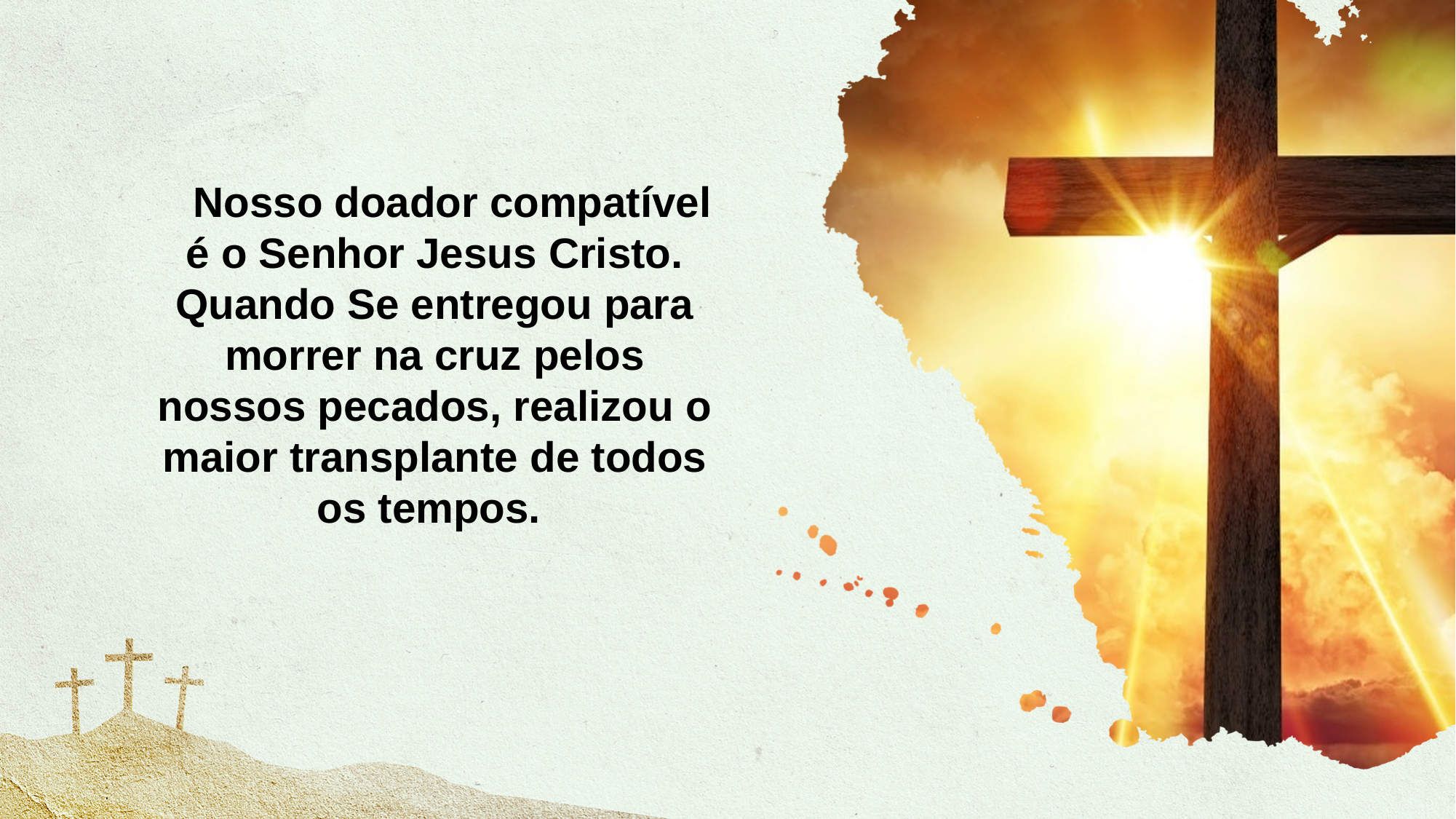

Nosso doador compatível é o Senhor Jesus Cristo. Quando Se entregou para morrer na cruz pelos nossos pecados, realizou o maior transplante de todos os tempos.